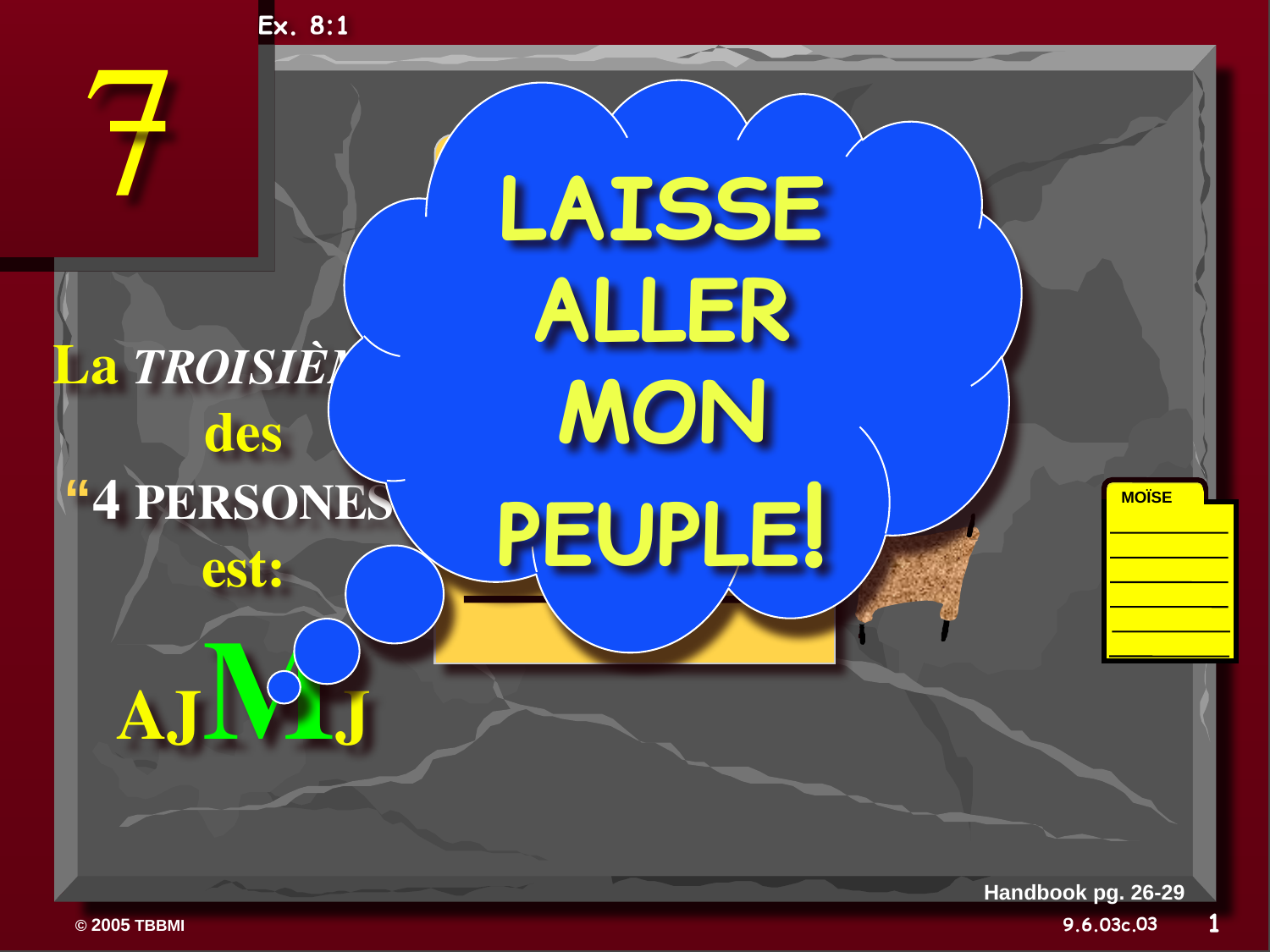

7

Ex. 8:1

LAISSE ALLER MON PEUPLE!
ca. 1500 A.C.
   MOÏSE

La TROISIÈME
des
“4 PERSONES”
est:
AJMJ

MOÏSE

40

Handbook pg. 26-29
1
03